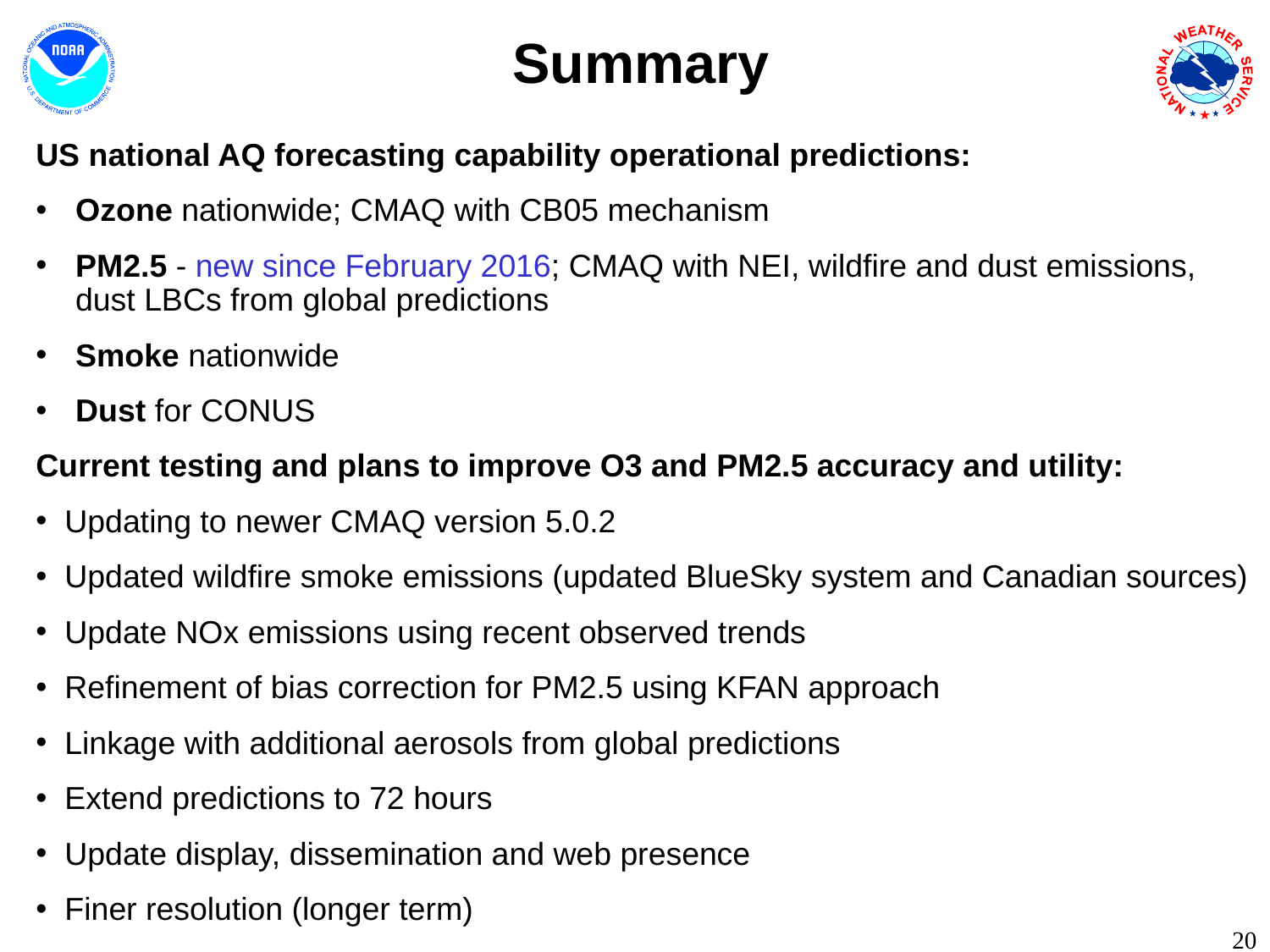

# Summary
US national AQ forecasting capability operational predictions:
Ozone nationwide; CMAQ with CB05 mechanism
PM2.5 - new since February 2016; CMAQ with NEI, wildfire and dust emissions, dust LBCs from global predictions
Smoke nationwide
Dust for CONUS
Current testing and plans to improve O3 and PM2.5 accuracy and utility:
  Updating to newer CMAQ version 5.0.2
  Updated wildfire smoke emissions (updated BlueSky system and Canadian sources)
  Update NOx emissions using recent observed trends
  Refinement of bias correction for PM2.5 using KFAN approach
  Linkage with additional aerosols from global predictions
  Extend predictions to 72 hours
  Update display, dissemination and web presence
  Finer resolution (longer term)

20